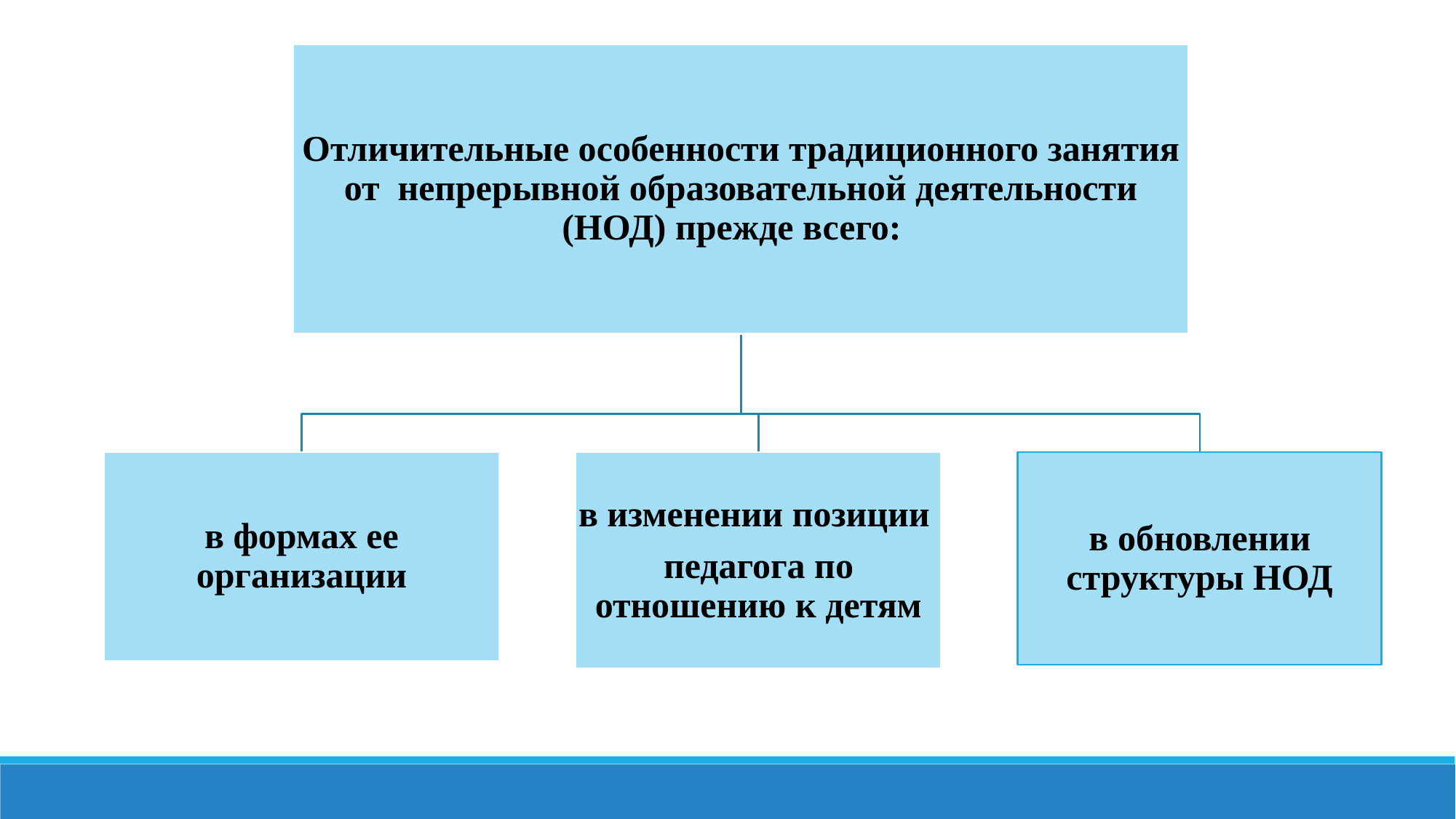

Отличительные особенности традиционного занятия от  непрерывной образовательной деятельности (НОД) прежде всего:
в формах ее организации
в изменении позиции
педагога по отношению к детям
в обновлении структуры НОД